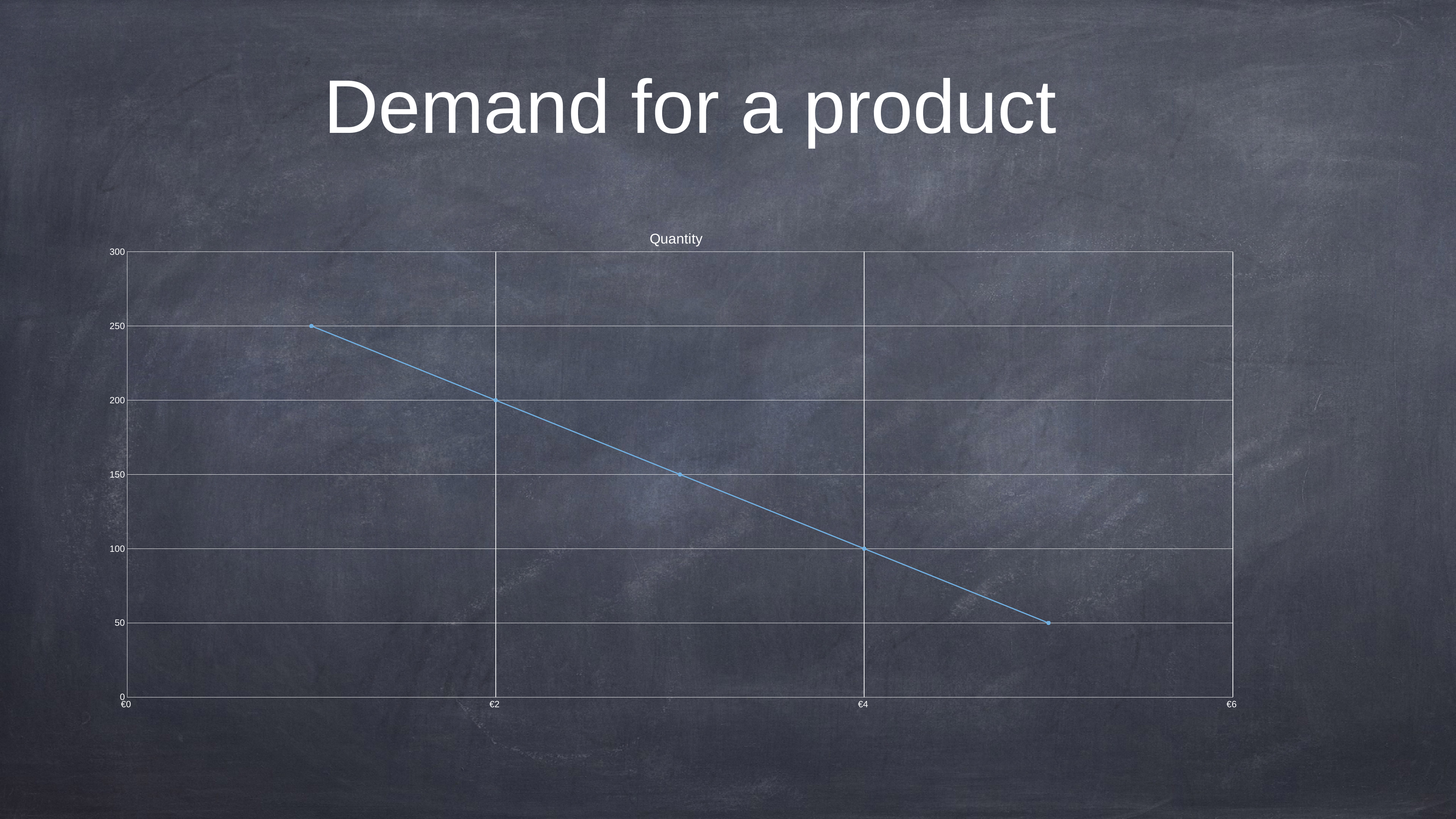

# Demand for a product

### Chart:

| Category | Quantity |
|---|---|